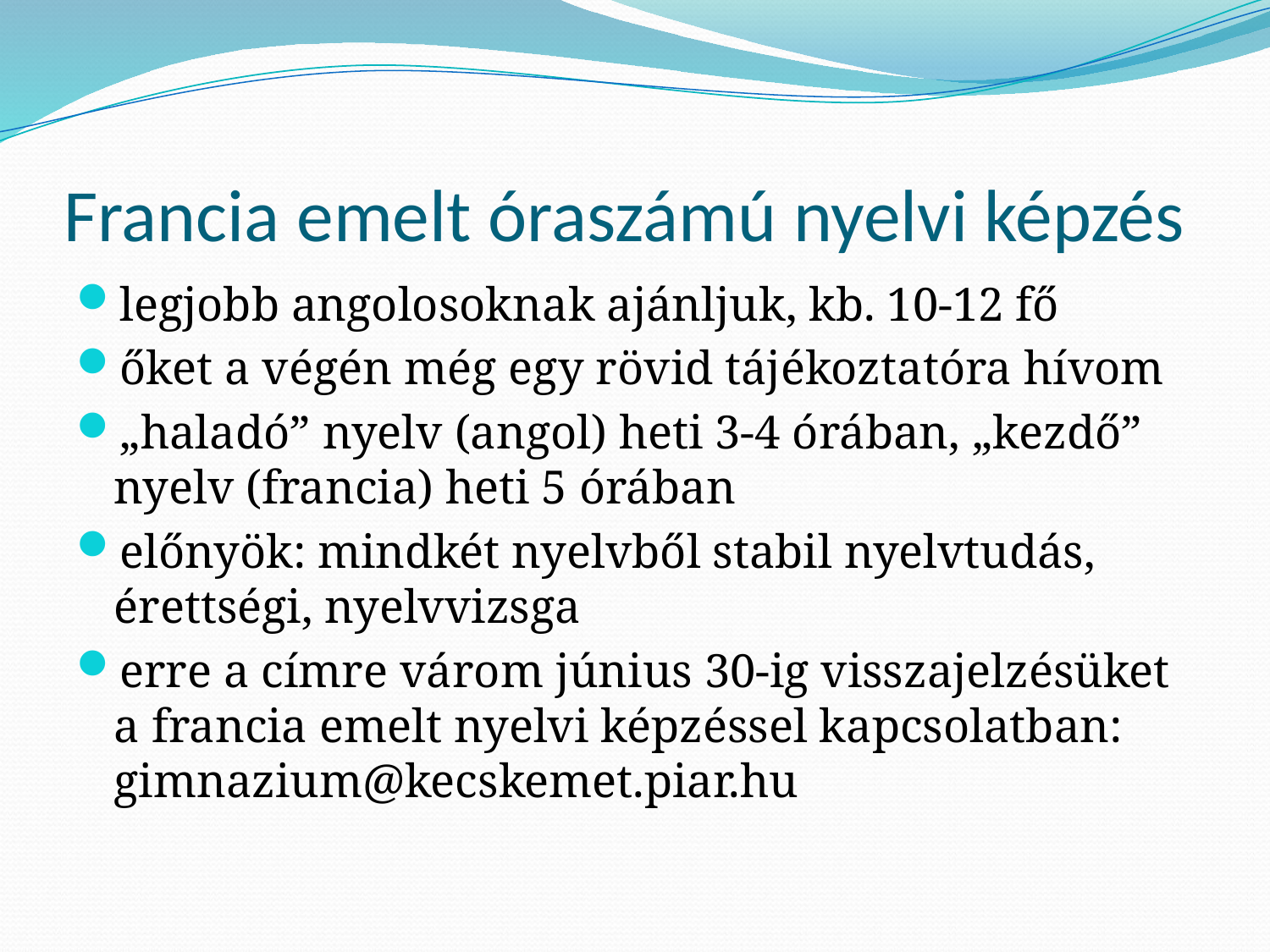

# Francia emelt óraszámú nyelvi képzés
legjobb angolosoknak ajánljuk, kb. 10-12 fő
őket a végén még egy rövid tájékoztatóra hívom
„haladó” nyelv (angol) heti 3-4 órában, „kezdő” nyelv (francia) heti 5 órában
előnyök: mindkét nyelvből stabil nyelvtudás, érettségi, nyelvvizsga
erre a címre várom június 30-ig visszajelzésüket a francia emelt nyelvi képzéssel kapcsolatban: gimnazium@kecskemet.piar.hu